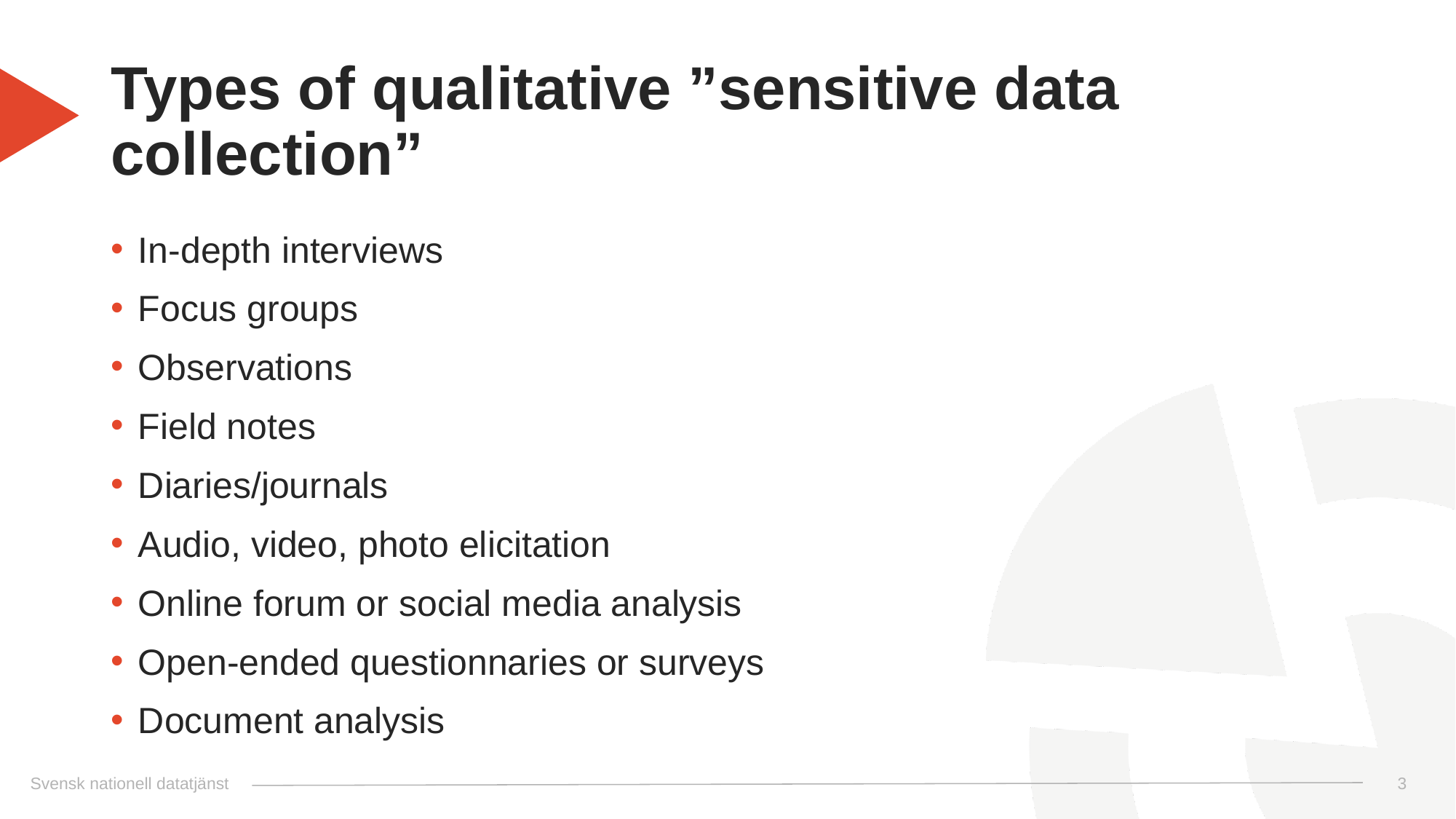

# Types of qualitative ”sensitive data collection”
In-depth interviews
Focus groups
Observations
Field notes
Diaries/journals
Audio, video, photo elicitation
Online forum or social media analysis
Open-ended questionnaries or surveys
Document analysis